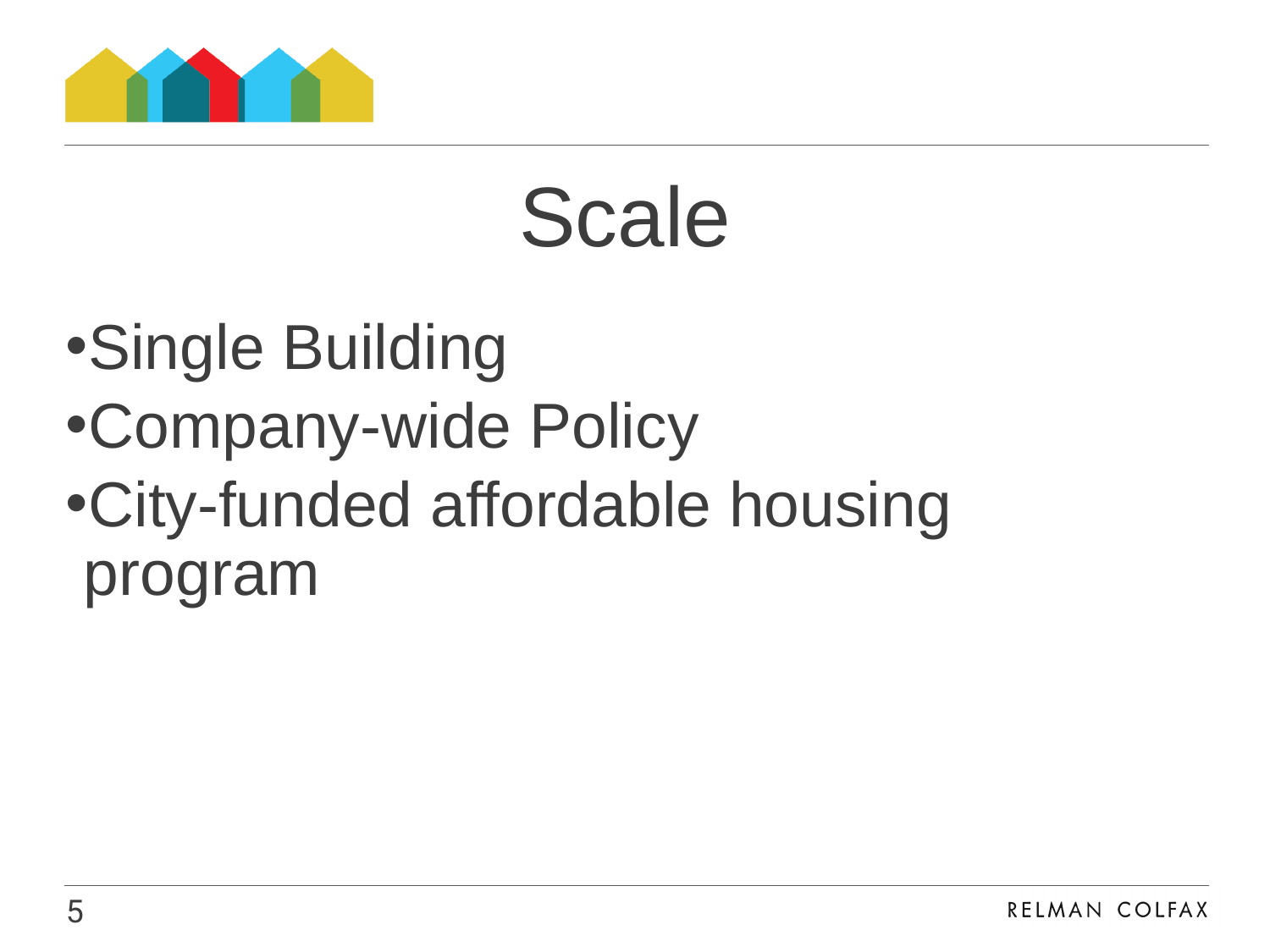

#
Scale

Single Building
Company-wide Policy
City-funded affordable housing program
5